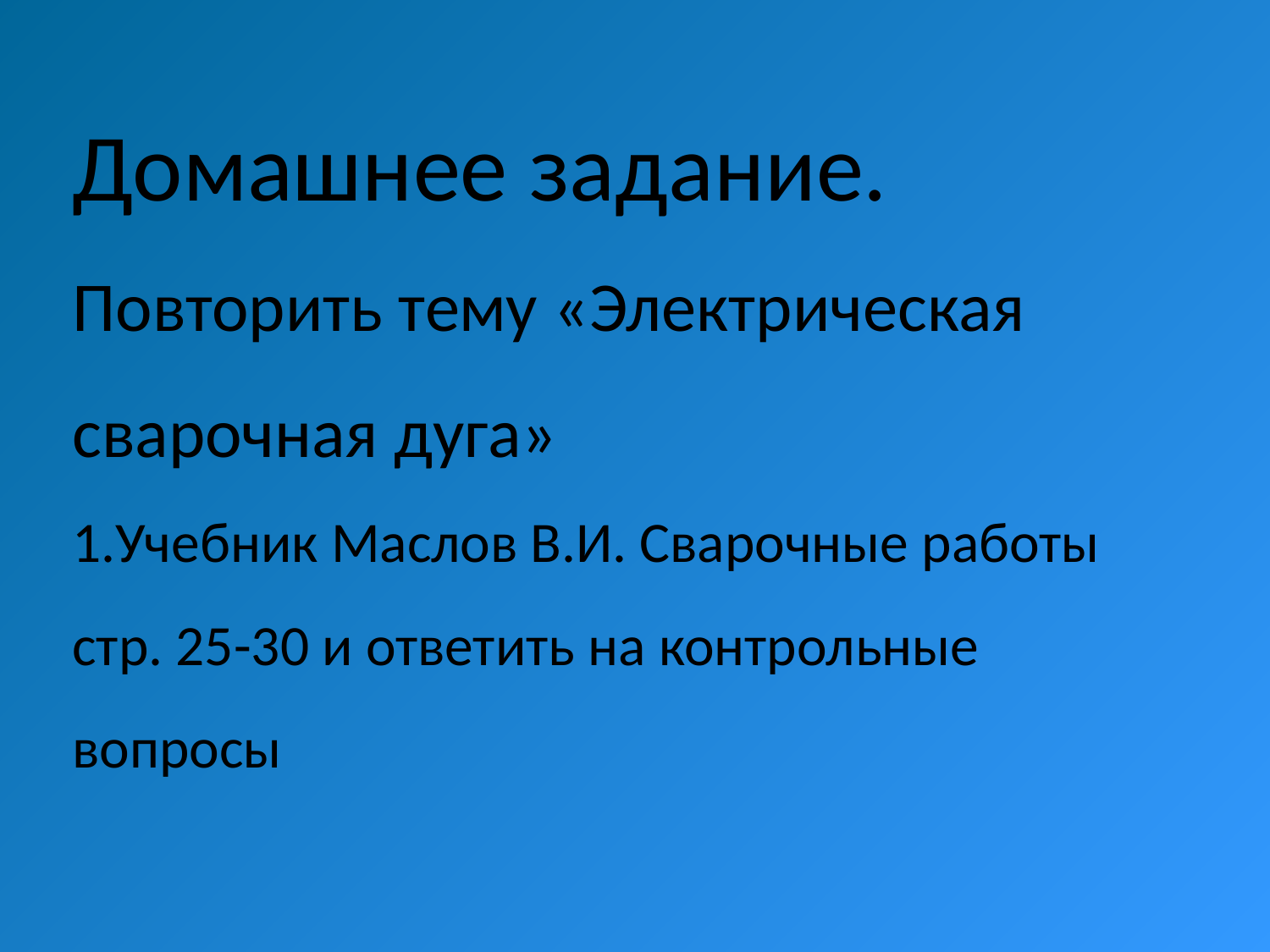

# Домашнее задание. Повторить тему «Электрическая сварочная дуга» 1.Учебник Маслов В.И. Сварочные работы стр. 25-30 и ответить на контрольные вопросы